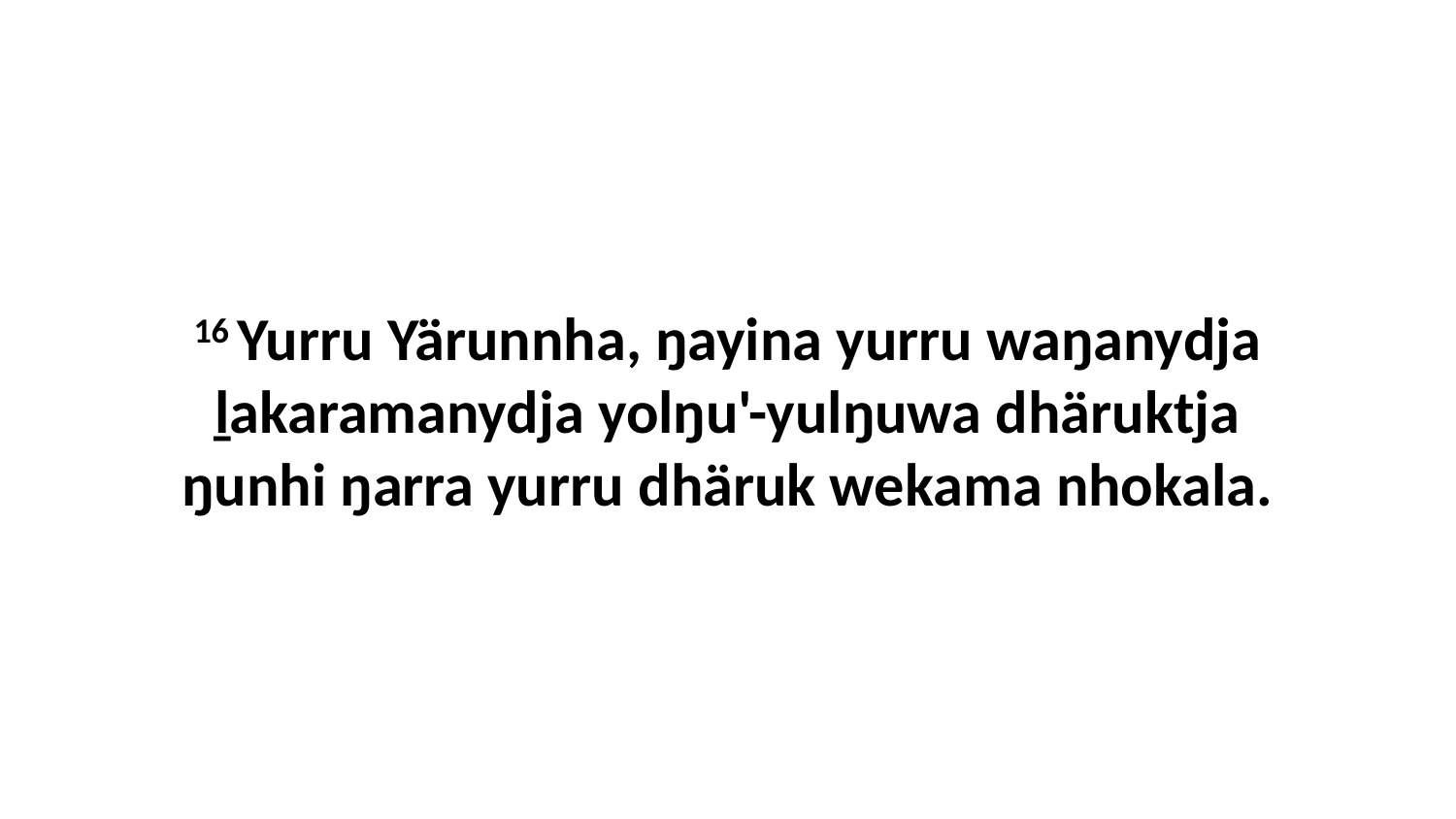

16 Yurru Yärunnha, ŋayina yurru waŋanydja ḻakaramanydja yolŋu'-yulŋuwa dhäruktja ŋunhi ŋarra yurru dhäruk wekama nhokala.